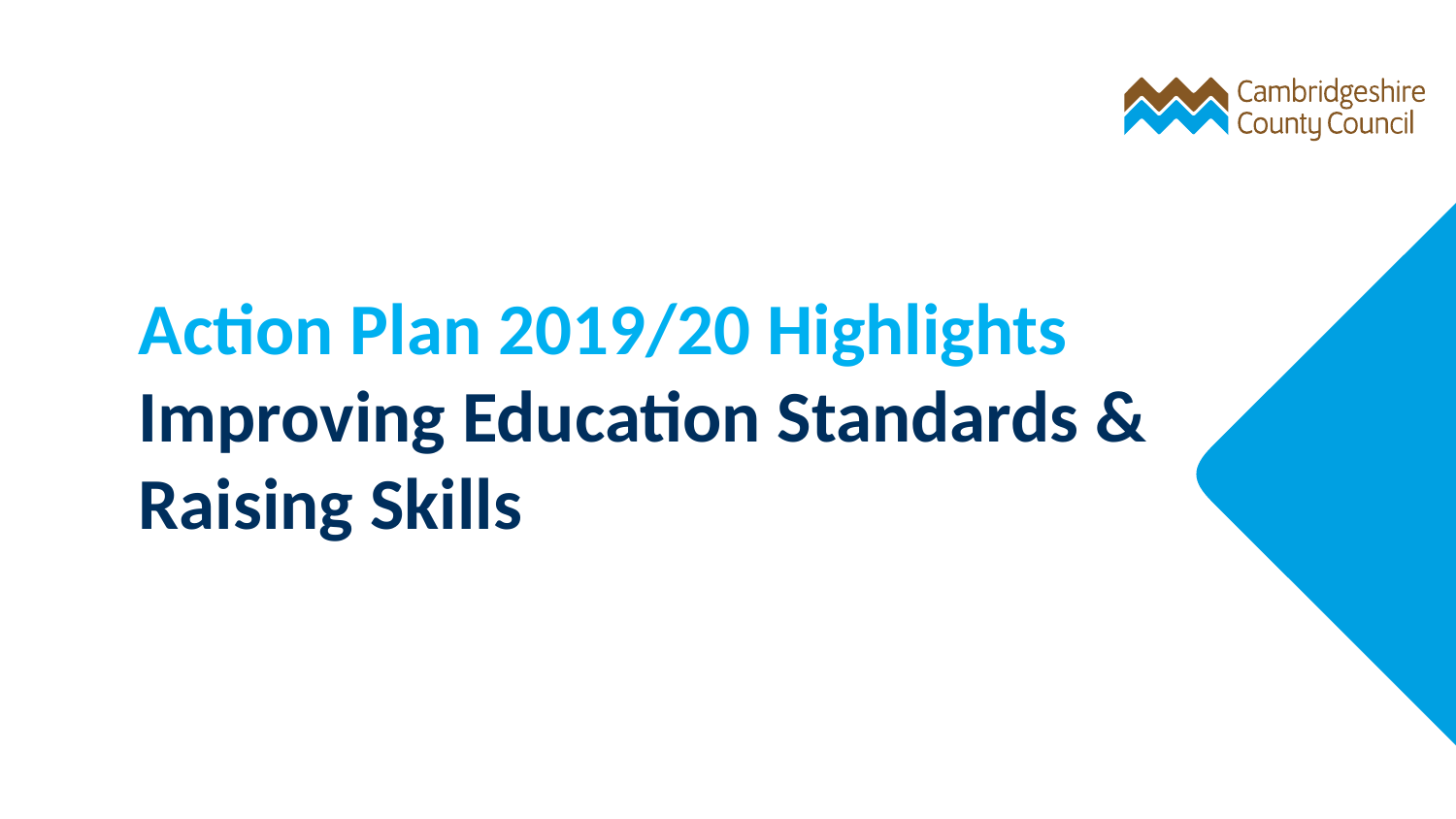

Action Plan 2019/20 Highlights
Improving Education Standards & Raising Skills